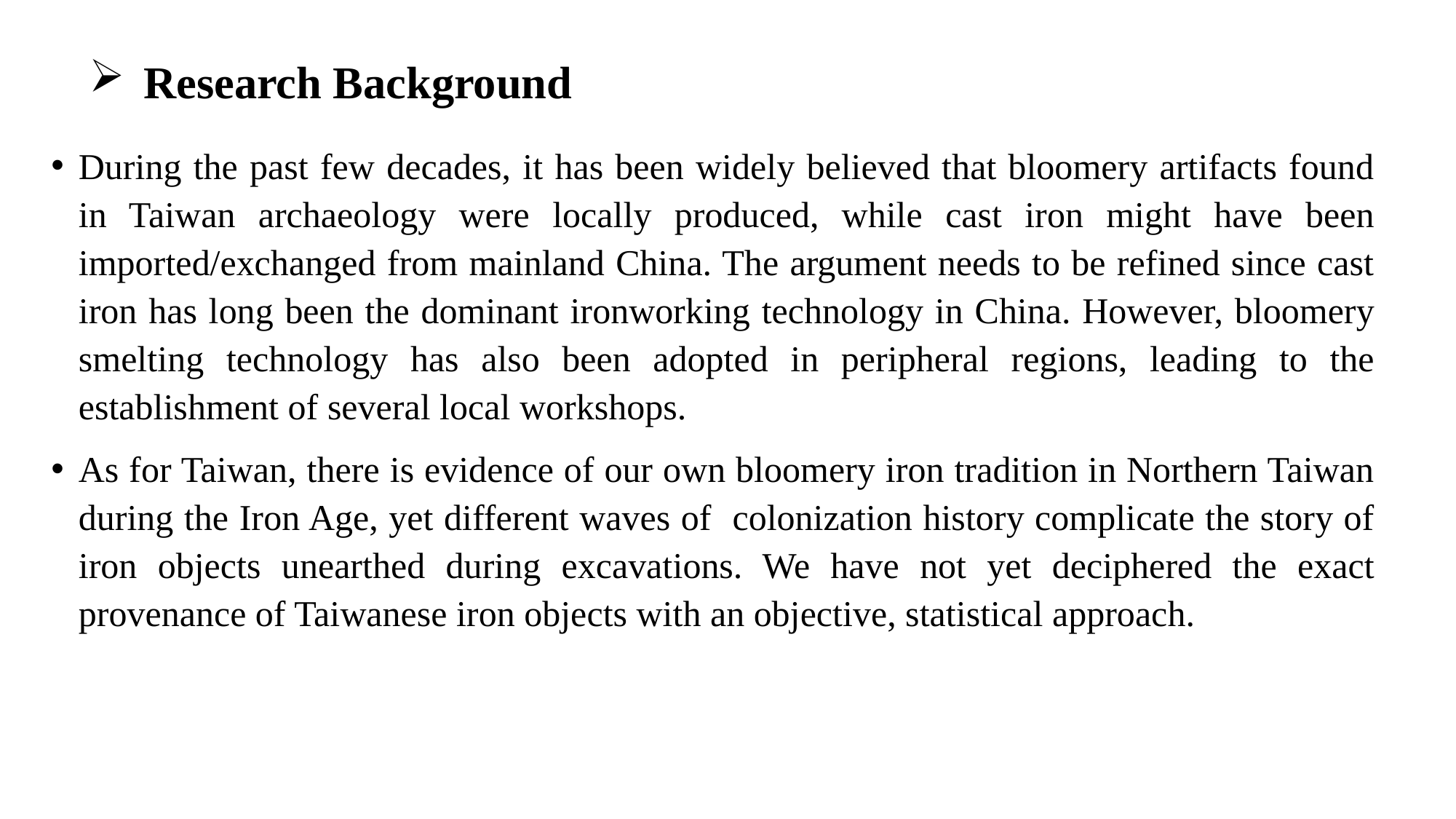

# Research Background
During the past few decades, it has been widely believed that bloomery artifacts found in Taiwan archaeology were locally produced, while cast iron might have been imported/exchanged from mainland China. The argument needs to be refined since cast iron has long been the dominant ironworking technology in China. However, bloomery smelting technology has also been adopted in peripheral regions, leading to the establishment of several local workshops.
As for Taiwan, there is evidence of our own bloomery iron tradition in Northern Taiwan during the Iron Age, yet different waves of  colonization history complicate the story of iron objects unearthed during excavations. We have not yet deciphered the exact provenance of Taiwanese iron objects with an objective, statistical approach.